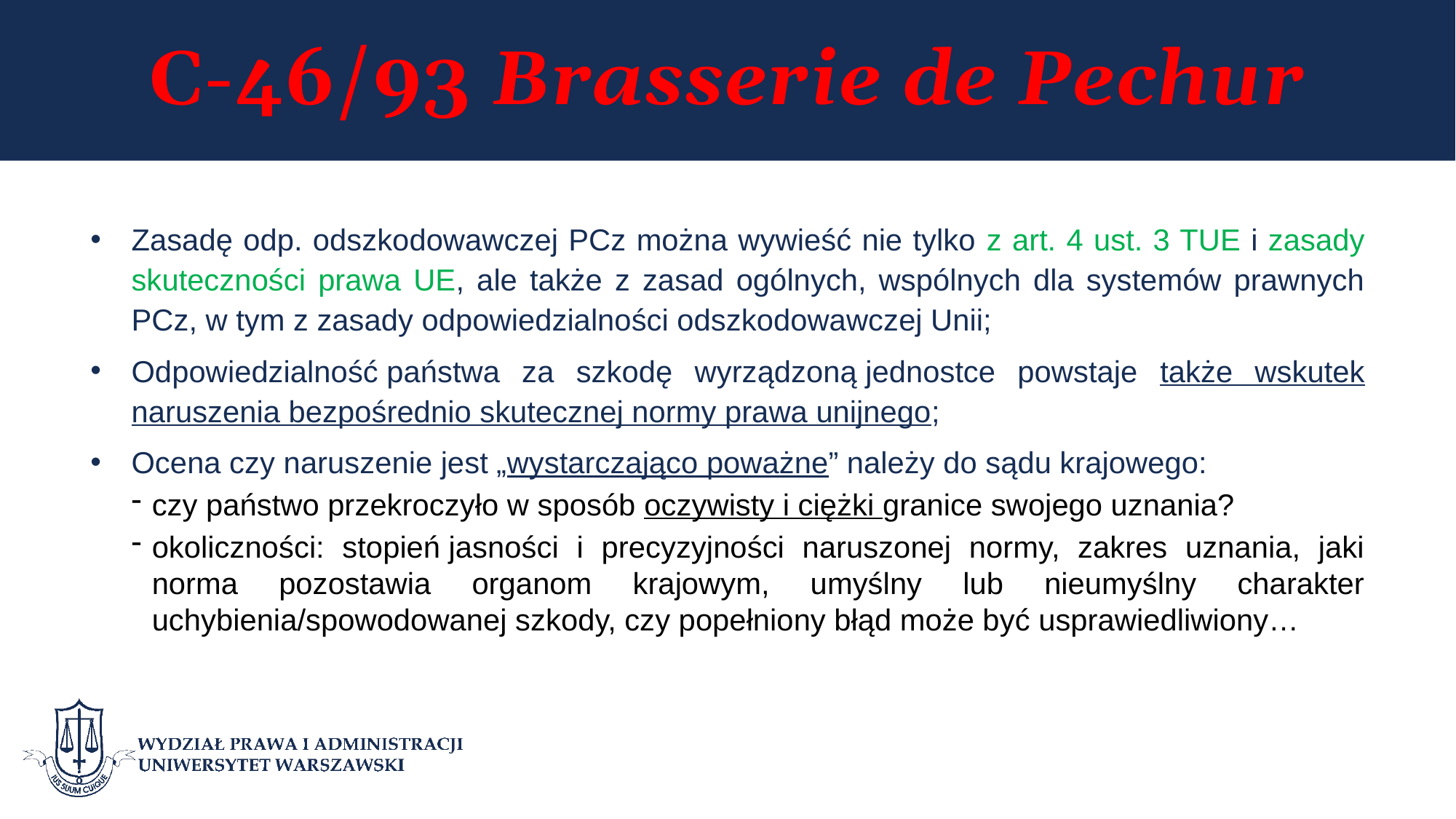

# C-46/93 Brasserie de Pechur
Zasadę odp. odszkodowawczej PCz można wywieść nie tylko z art. 4 ust. 3 TUE i zasady skuteczności prawa UE, ale także z zasad ogólnych, wspólnych dla systemów prawnych PCz, w tym z zasady odpowiedzialności odszkodowawczej Unii;
Odpowiedzialność państwa za szkodę wyrządzoną jednostce powstaje także wskutek naruszenia bezpośrednio skutecznej normy prawa unijnego;
Ocena czy naruszenie jest „wystarczająco poważne” należy do sądu krajowego:
czy państwo przekroczyło w sposób oczywisty i ciężki granice swojego uznania?
okoliczności: stopień jasności i precyzyjności naruszonej normy, zakres uznania, jaki norma pozostawia organom krajowym, umyślny lub nieumyślny charakter uchybienia/spowodowanej szkody, czy popełniony błąd może być usprawiedliwiony…